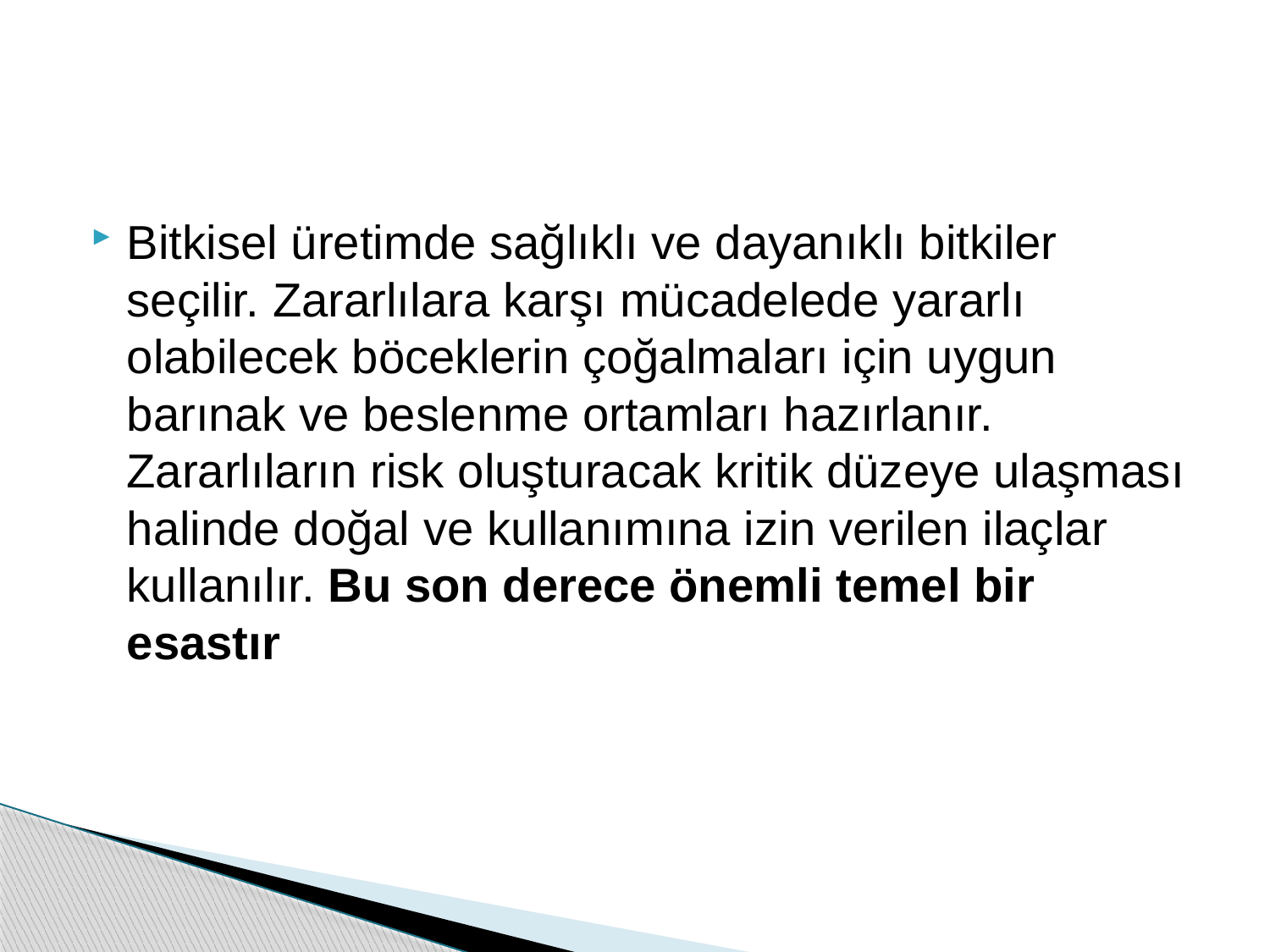

Bitkisel üretimde sağlıklı ve dayanıklı bitkiler seçilir. Zararlılara karşı mücadelede yararlı olabilecek böceklerin çoğalmaları için uygun barınak ve beslenme ortamları hazırlanır. Zararlıların risk oluşturacak kritik düzeye ulaşması halinde doğal ve kullanımına izin verilen ilaçlar kullanılır. Bu son derece önemli temel bir esastır